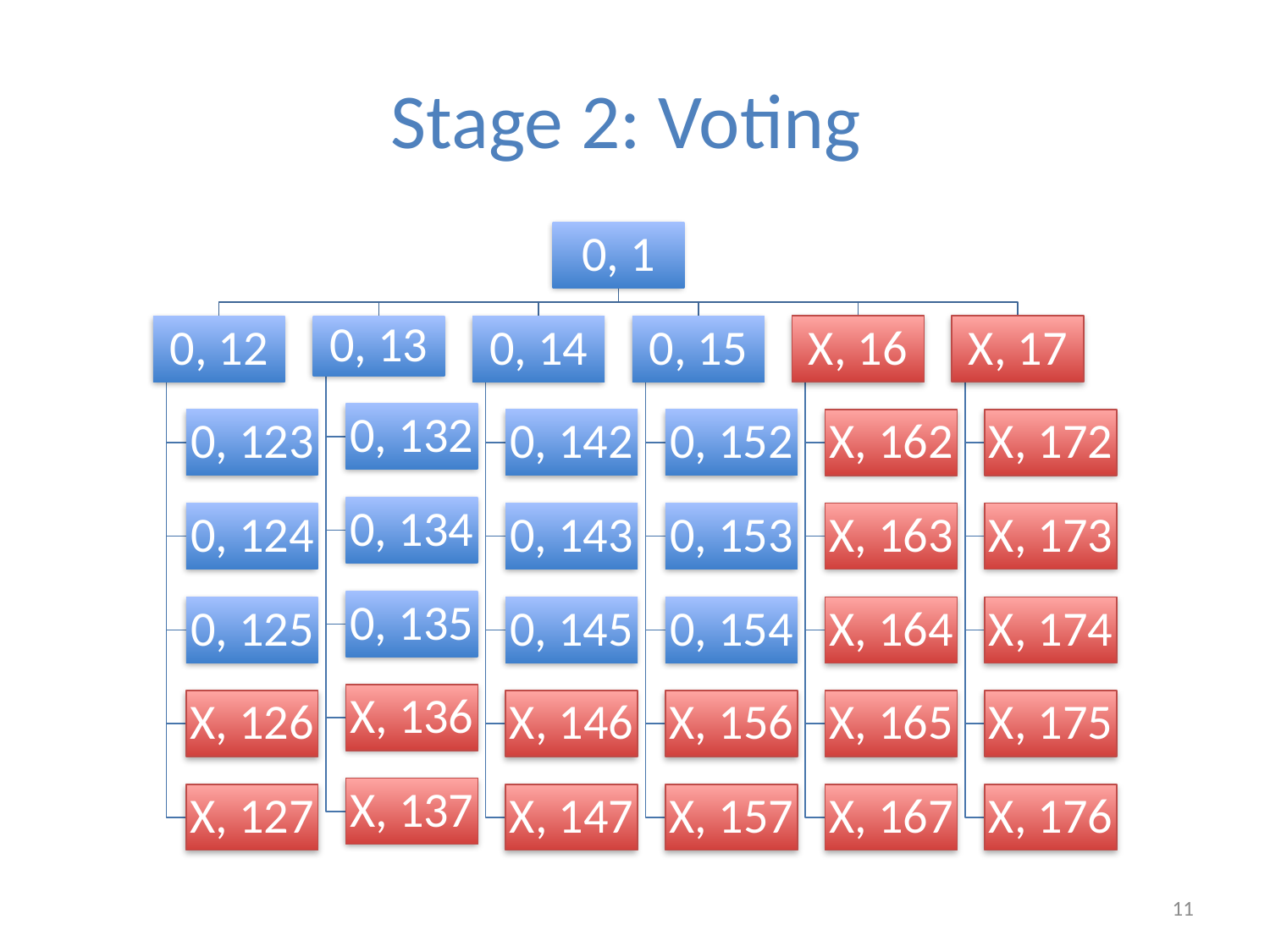

# Stage 2: Voting
0, 1
0, 12
0, 123
0, 124
0, 125
X, 126
X, 127
0, 13
0, 132
0, 134
0, 135
X, 136
X, 137
0, 14
0, 142
0, 143
0, 145
X, 146
X, 147
0, 15
0, 152
0, 153
0, 154
X, 156
X, 157
X, 16
X, 162
X, 163
X, 164
X, 165
X, 167
X, 17
X, 172
X, 173
X, 174
X, 175
X, 176
11